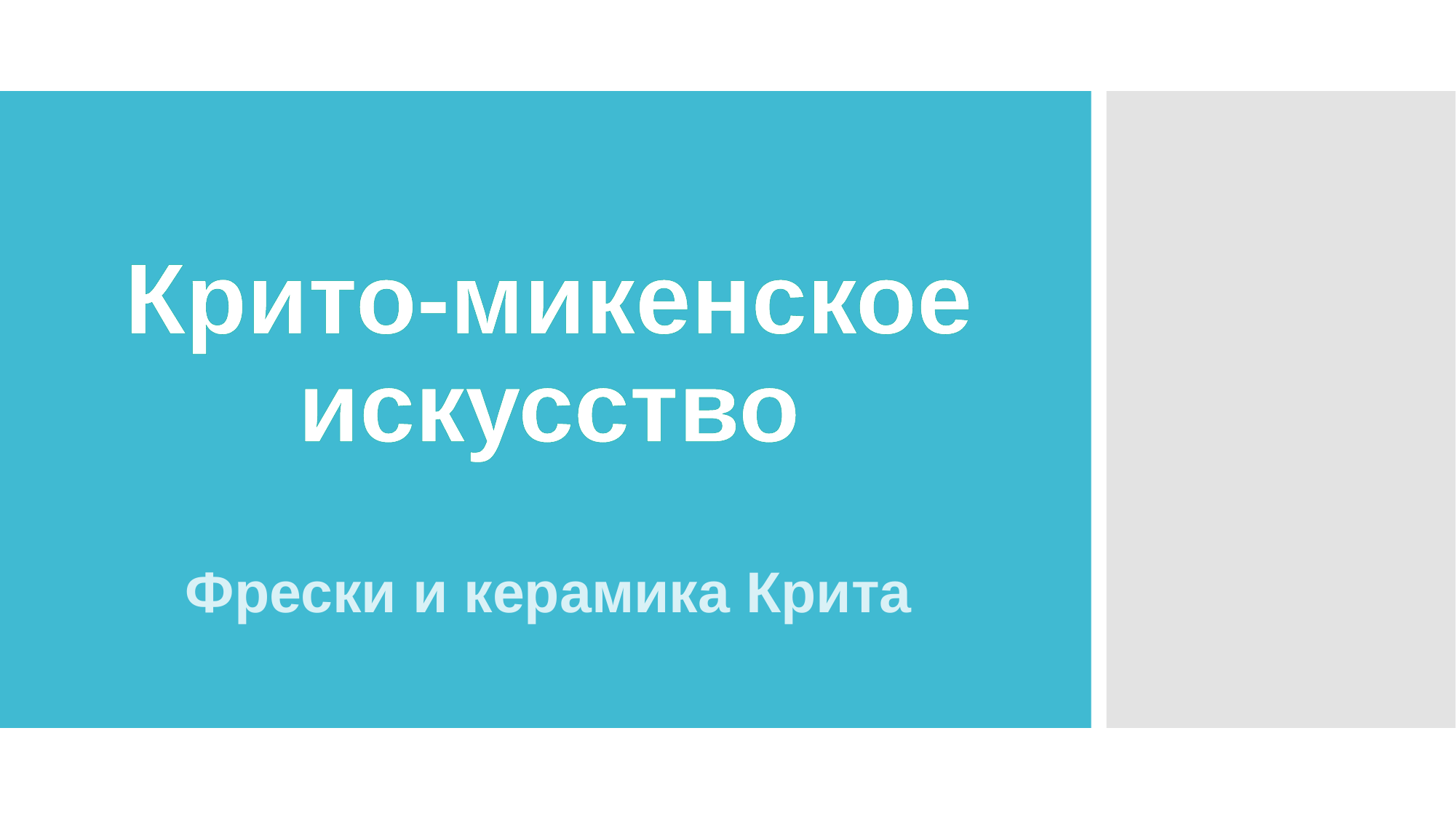

# Крито-микенское искусство
Фрески и керамика Крита